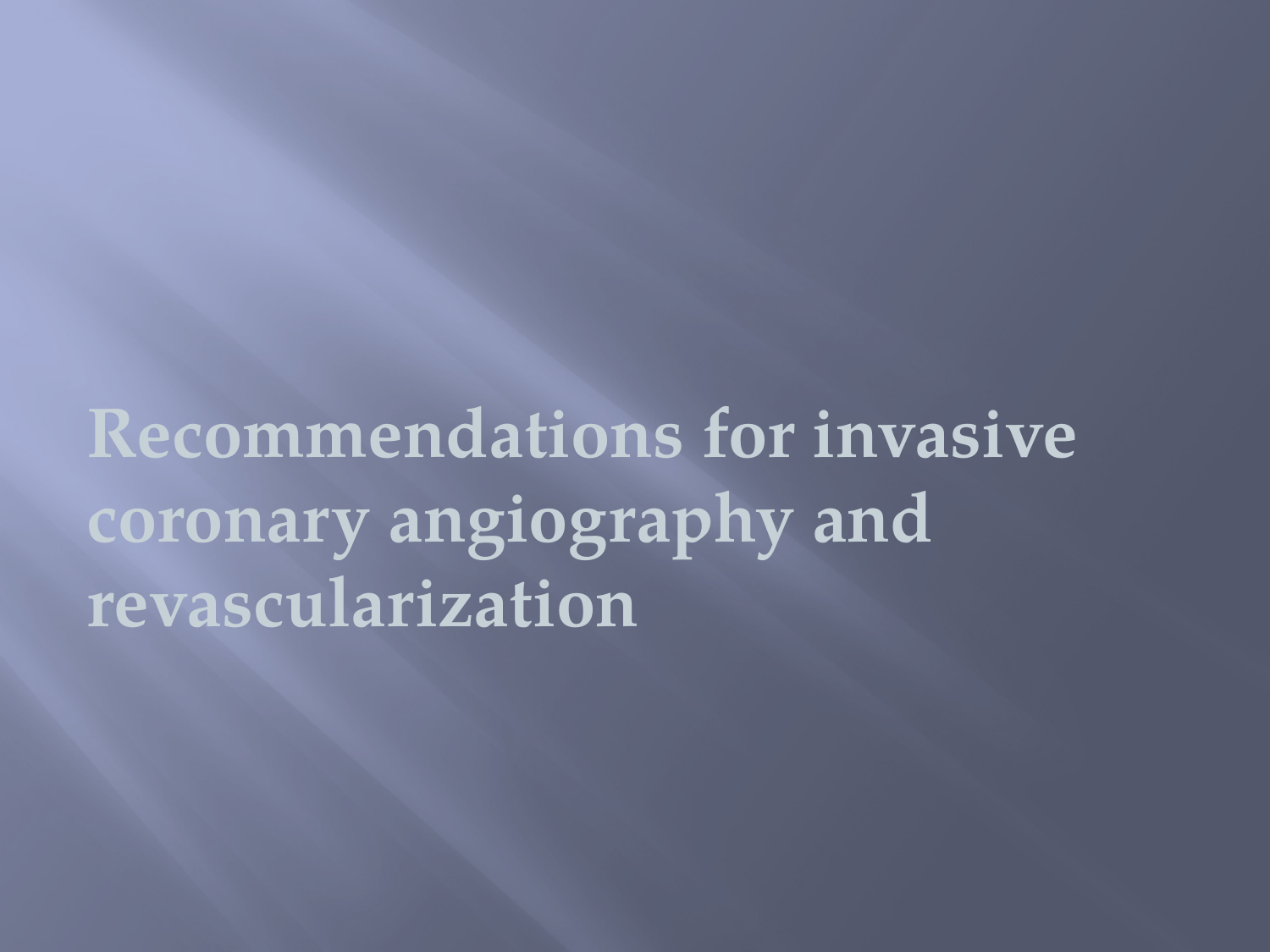

Recommendations for invasive coronary angiography and revascularization